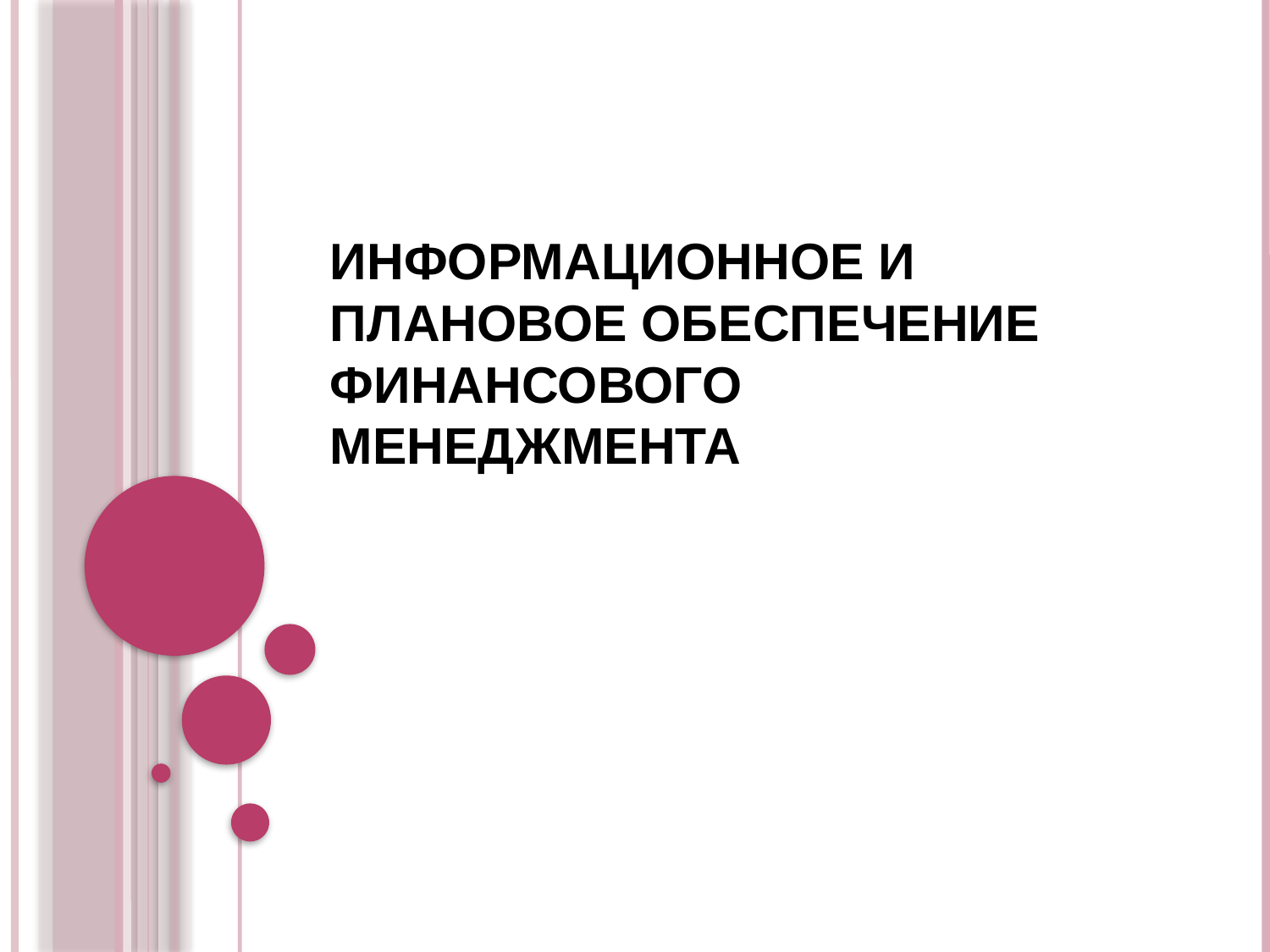

# Информационное и плановое обеспечение финансового менеджмента